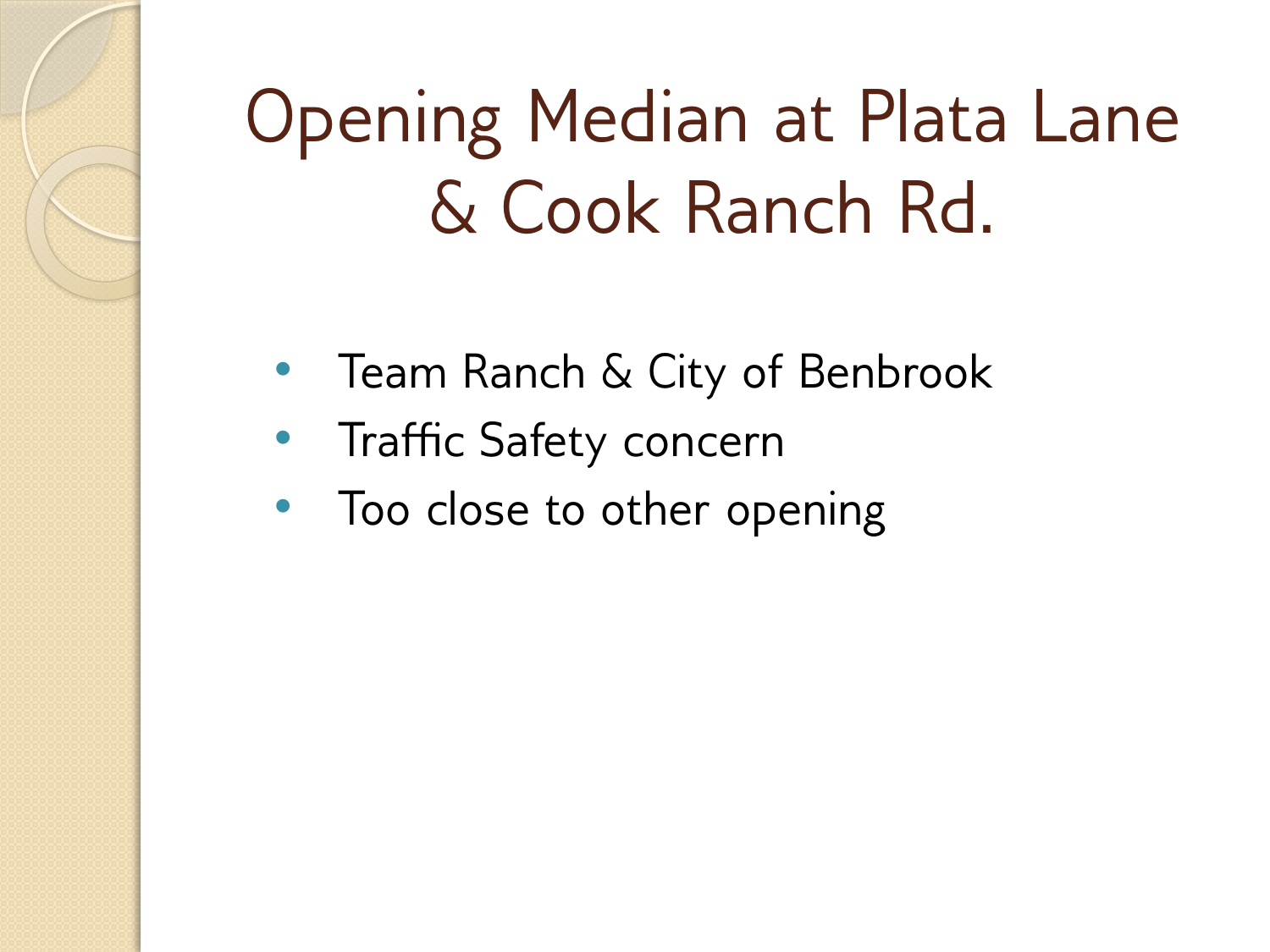

# Opening Median at Plata Lane & Cook Ranch Rd.
Team Ranch & City of Benbrook
Traffic Safety concern
Too close to other opening